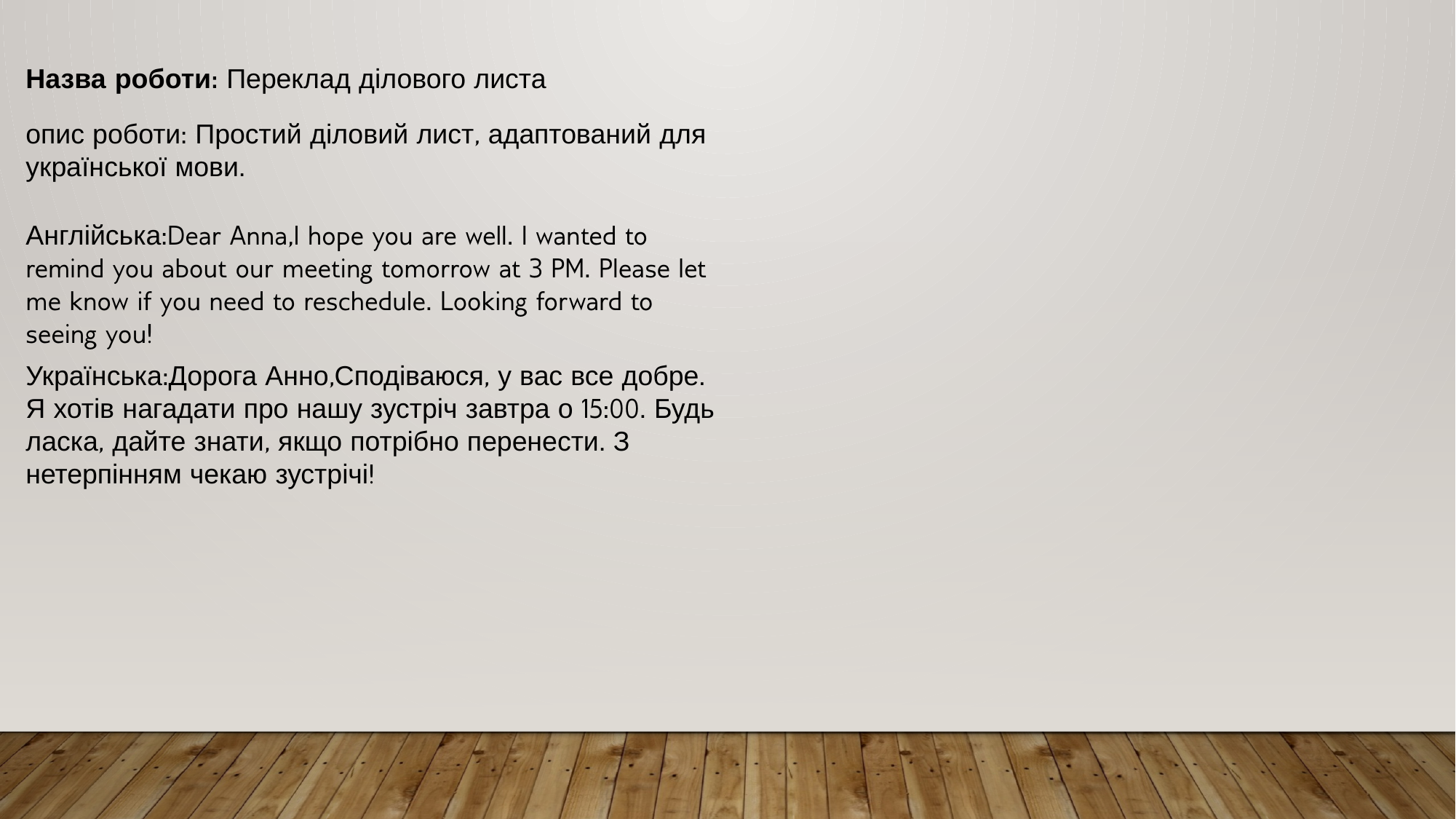

Назва роботи: Переклад ділового листа
опис роботи: Простий діловий лист, адаптований для української мови.
Англійська:Dear Anna,I hope you are well. I wanted to remind you about our meeting tomorrow at 3 PM. Please let me know if you need to reschedule. Looking forward to seeing you!
Українська:Дорога Анно,Сподіваюся, у вас все добре. Я хотів нагадати про нашу зустріч завтра о 15:00. Будь ласка, дайте знати, якщо потрібно перенести. З нетерпінням чекаю зустрічі!